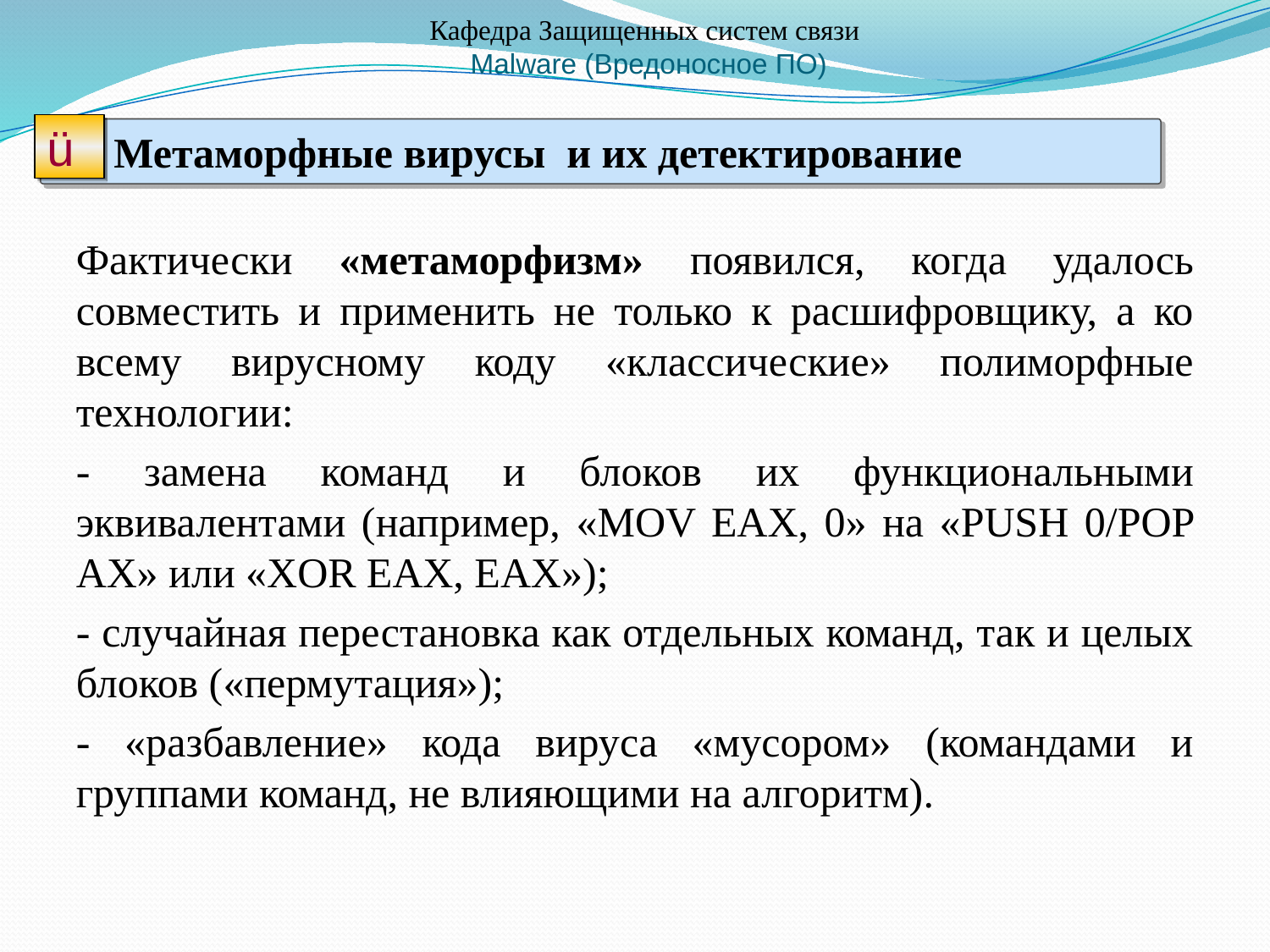

Кафедра Защищенных систем связи
 Malware (Вредоносное ПО)
ü
 Метаморфные вирусы  и их детектирование
Фактически «метаморфизм» появился, когда удалось совместить и применить не только к расшифровщику, а ко всему вирусному коду «классические» полиморфные технологии:
- замена команд и блоков их функциональными эквивалентами (например, «MOV EAX, 0» на «PUSH 0/POP AX» или «XOR EAX, EAX»);
- случайная перестановка как отдельных команд, так и целых блоков («пермутация»);
- «разбавление» кода вируса «мусором» (командами и группами команд, не влияющими на алгоритм).